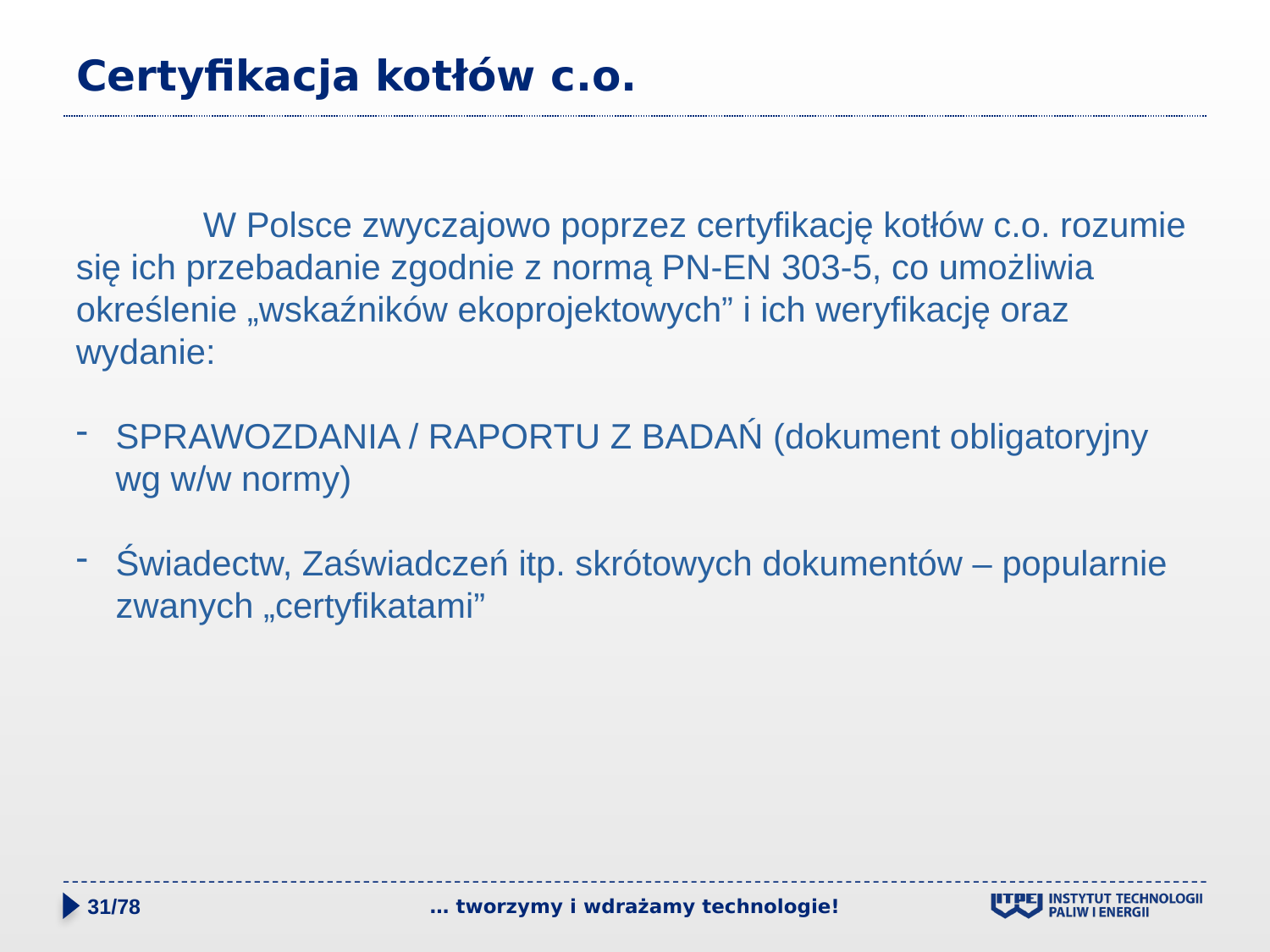

# Certyfikacja kotłów c.o.
	W Polsce zwyczajowo poprzez certyfikację kotłów c.o. rozumie się ich przebadanie zgodnie z normą PN-EN 303-5, co umożliwia określenie „wskaźników ekoprojektowych” i ich weryfikację oraz wydanie:

SPRAWOZDANIA / RAPORTU Z BADAŃ (dokument obligatoryjny wg w/w normy)

Świadectw, Zaświadczeń itp. skrótowych dokumentów – popularnie zwanych „certyfikatami”